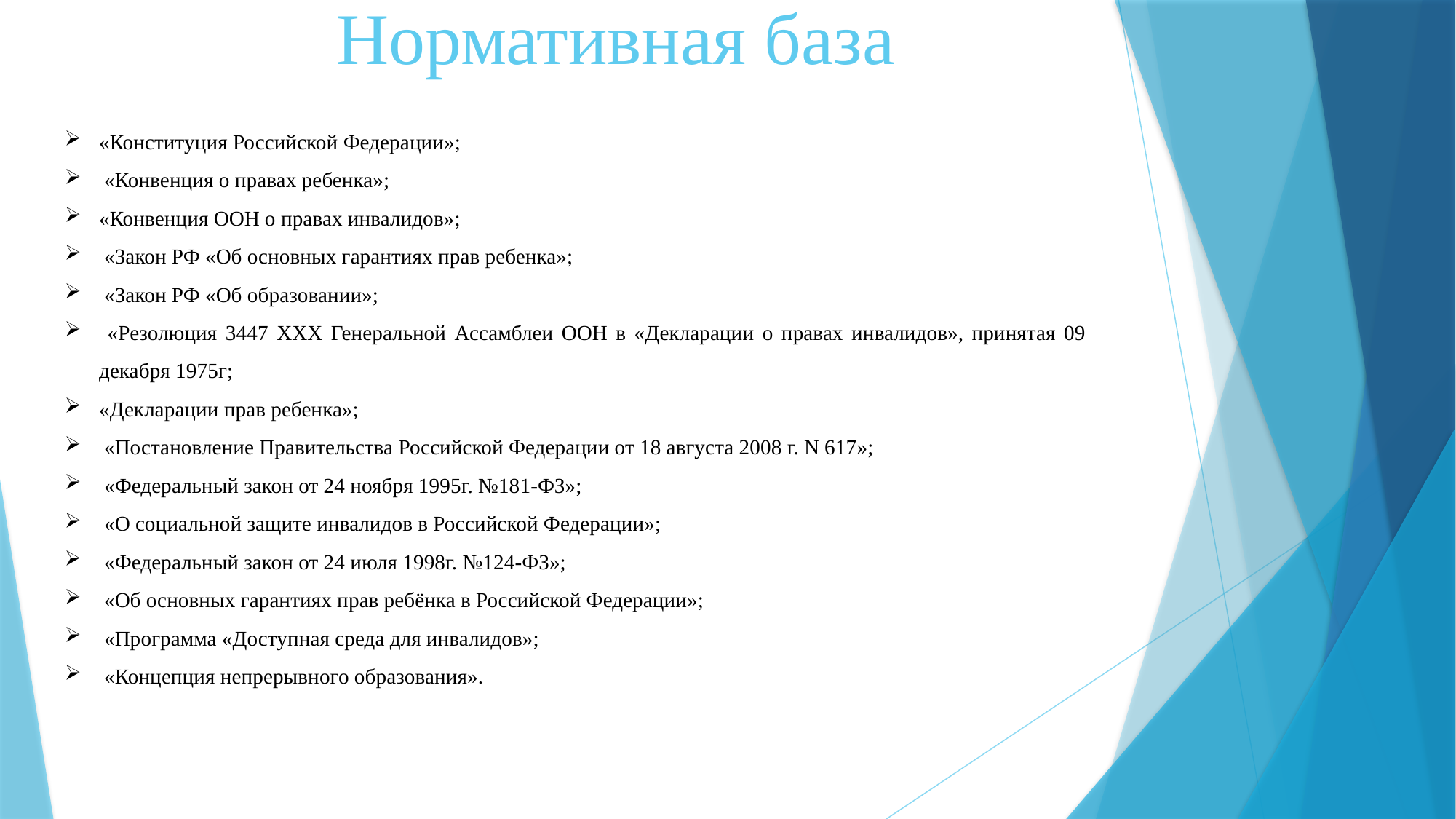

Нормативная база
«Конституция Российской Федерации»;
 «Конвенция о правах ребенка»;
«Конвенция ООН о правах инвалидов»;
 «Закон РФ «Об основных гарантиях прав ребенка»;
 «Закон РФ «Об образовании»;
 «Резолюция 3447 ХХХ Генеральной Ассамблеи ООН в «Декларации о правах инвалидов», принятая 09 декабря 1975г;
«Декларации прав ребенка»;
 «Постановление Правительства Российской Федерации от 18 августа 2008 г. N 617»;
 «Федеральный закон от 24 ноября 1995г. №181-ФЗ»;
 «О социальной защите инвалидов в Российской Федерации»;
 «Федеральный закон от 24 июля 1998г. №124-ФЗ»;
 «Об основных гарантиях прав ребёнка в Российской Федерации»;
 «Программа «Доступная среда для инвалидов»;
 «Концепция непрерывного образования».